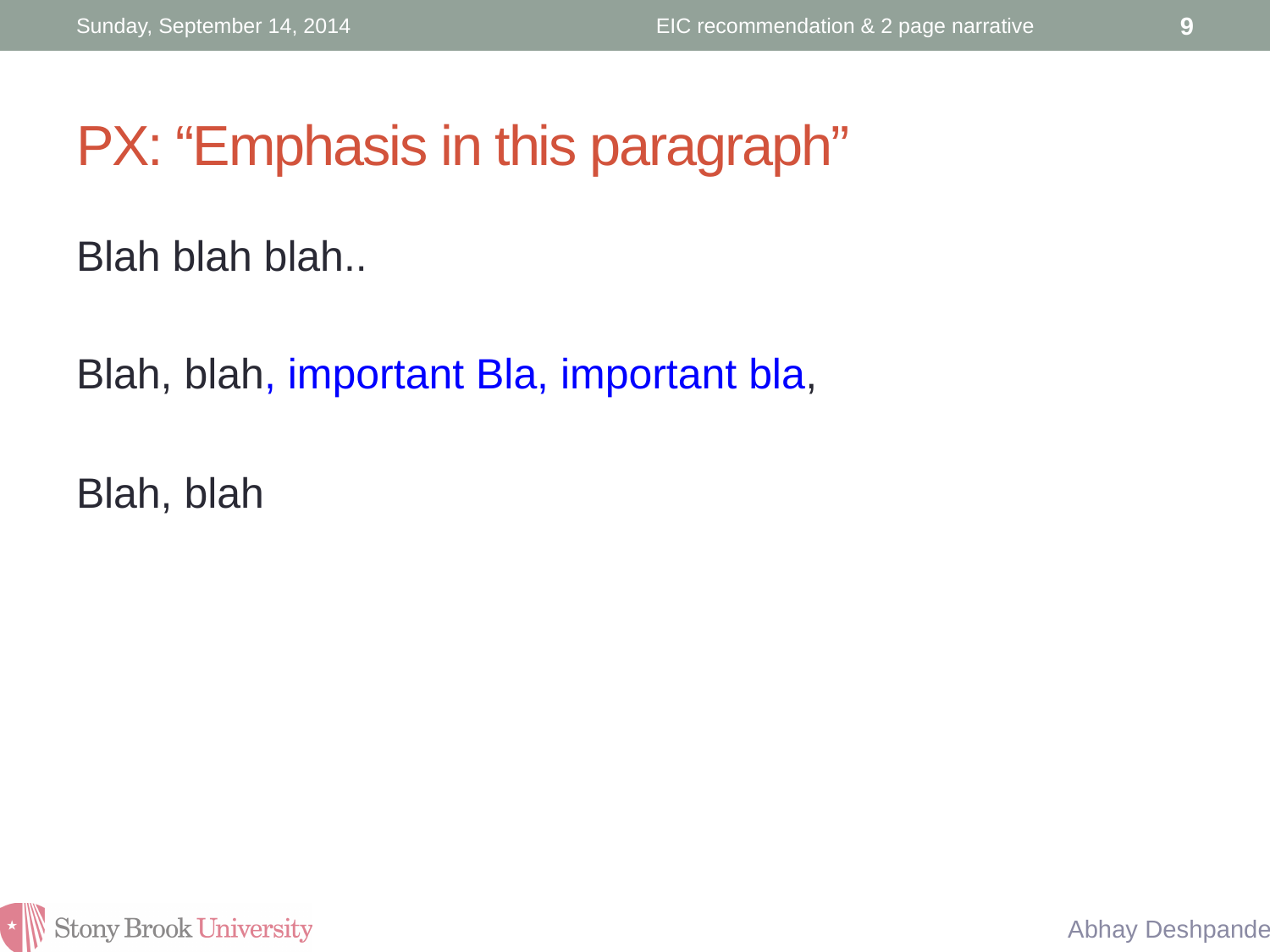

Sunday, September 14, 2014
EIC recommendation & 2 page narrative
9
# PX: “Emphasis in this paragraph”
Blah blah blah..

Blah, blah, important Bla, important bla,

Blah, blah